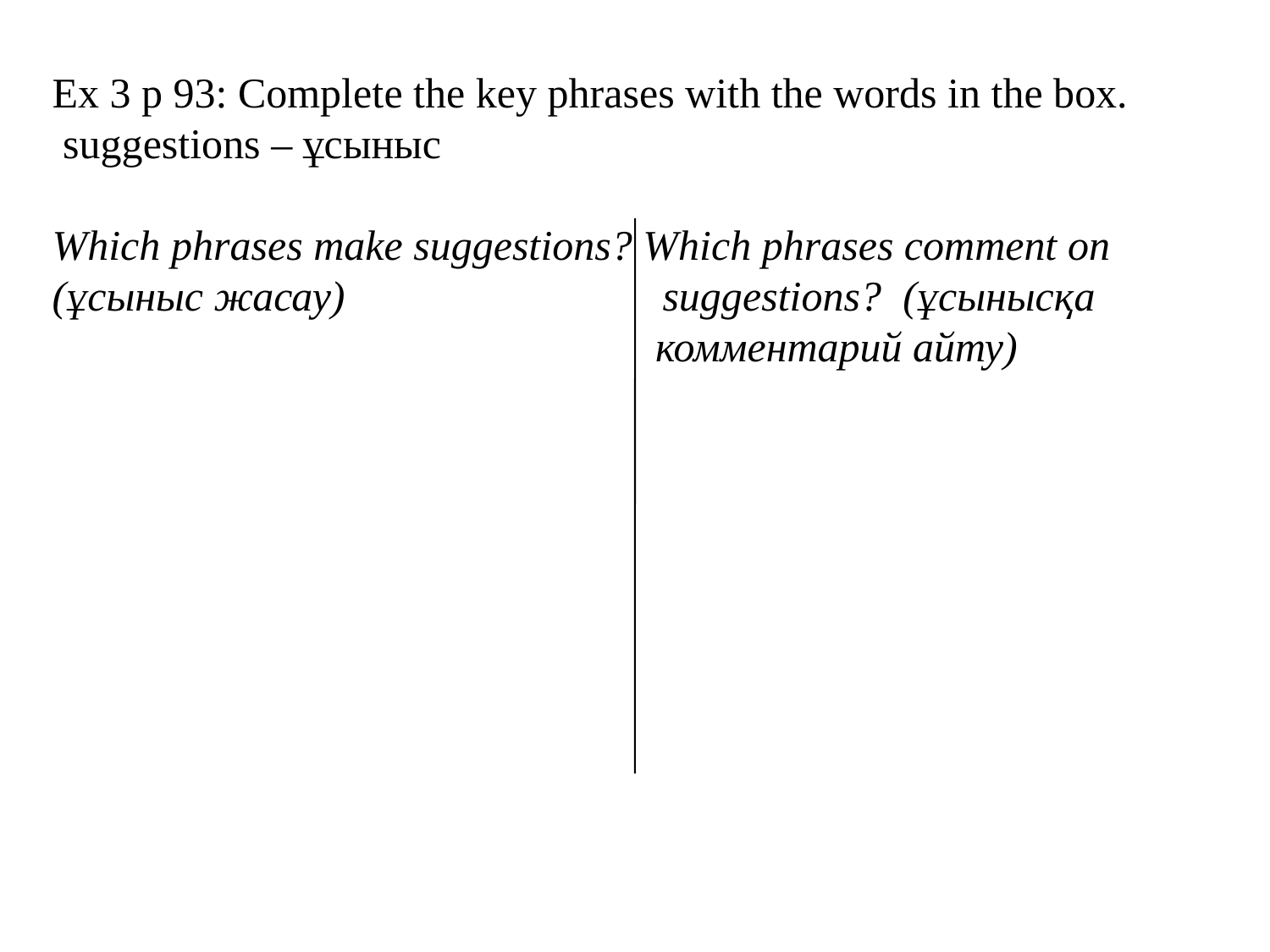

Ex 3 p 93: Complete the key phrases with the words in the box.
 suggestions – ұсыныс

Which phrases make suggestions? Which phrases comment on
(ұсыныс жасау)                              suggestions?  (ұсынысқа
                                                         комментарий айту)